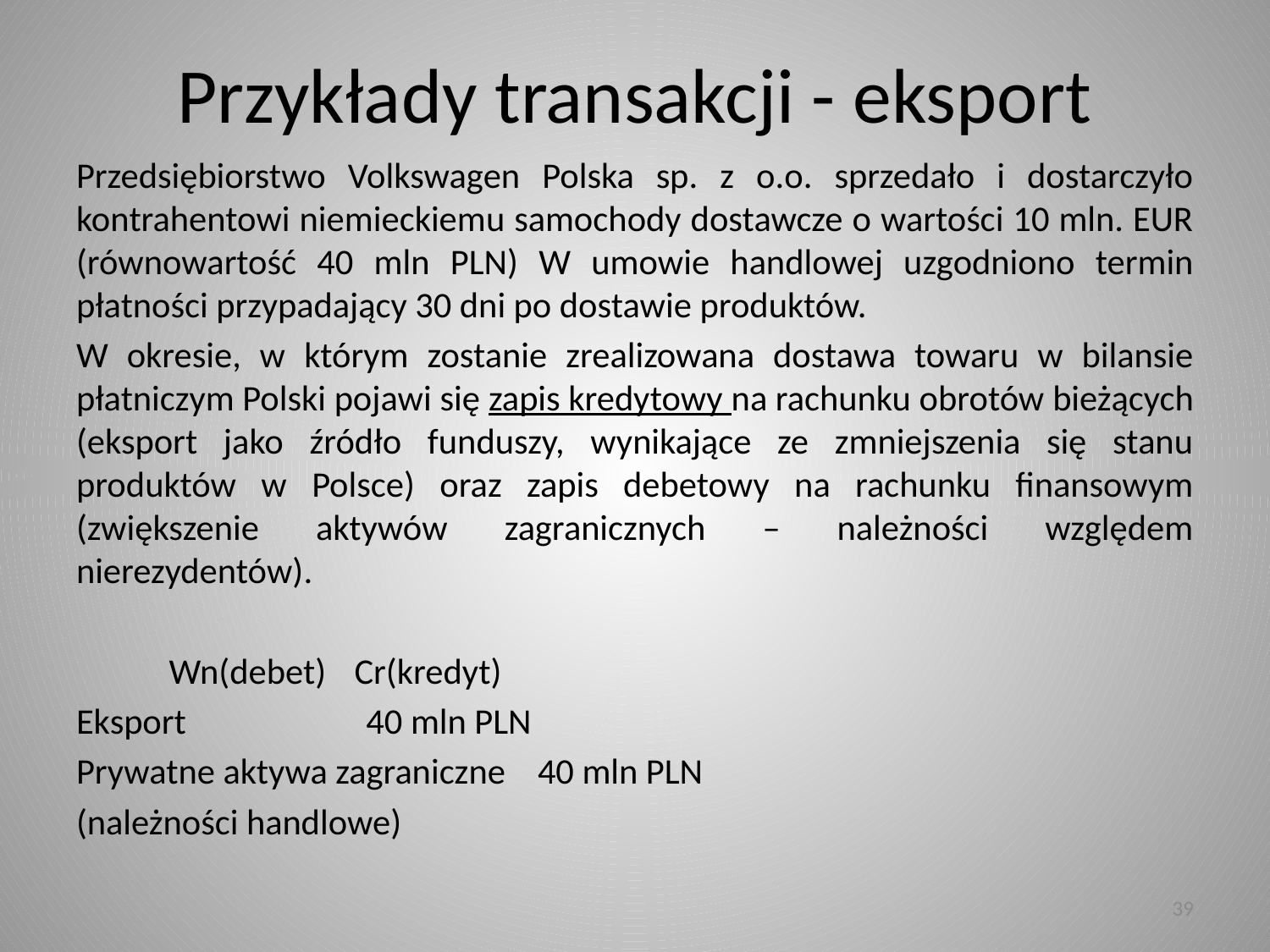

# Przykłady transakcji - eksport
Przedsiębiorstwo Volkswagen Polska sp. z o.o. sprzedało i dostarczyło kontrahentowi niemieckiemu samochody dostawcze o wartości 10 mln. EUR (równowartość 40 mln PLN) W umowie handlowej uzgodniono termin płatności przypadający 30 dni po dostawie produktów.
W okresie, w którym zostanie zrealizowana dostawa towaru w bilansie płatniczym Polski pojawi się zapis kredytowy na rachunku obrotów bieżących (eksport jako źródło funduszy, wynikające ze zmniejszenia się stanu produktów w Polsce) oraz zapis debetowy na rachunku finansowym (zwiększenie aktywów zagranicznych – należności względem nierezydentów).

				Wn(debet)		Cr(kredyt)
Eksport						             40 mln PLN
Prywatne aktywa zagraniczne    40 mln PLN
(należności handlowe)

39